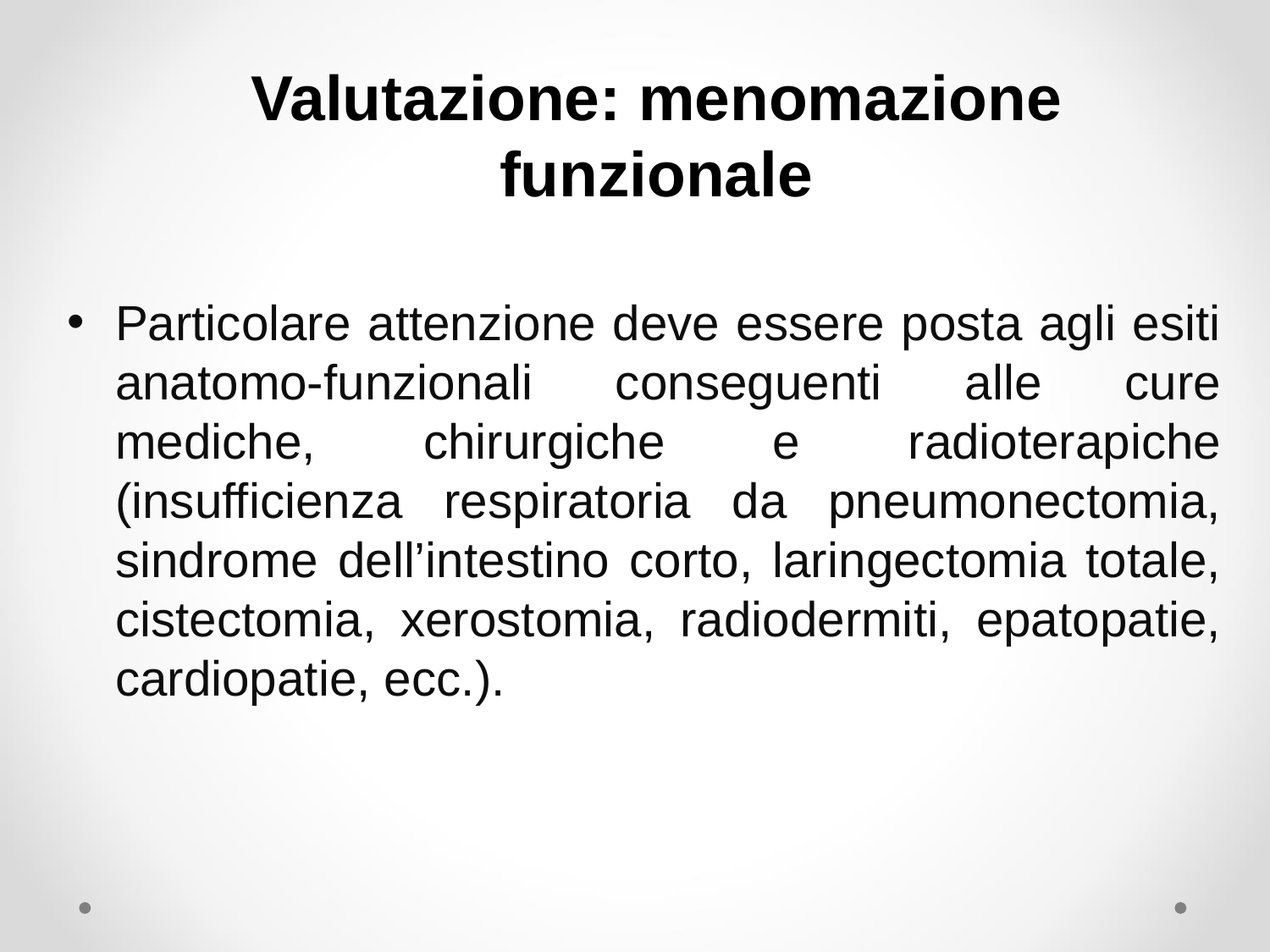

# Valutazione: menomazione funzionale

Particolare attenzione deve essere posta agli esiti anatomo-funzionali conseguenti alle cure mediche, chirurgiche e radioterapiche (insufficienza respiratoria da pneumonectomia, sindrome dell’intestino corto, laringectomia totale, cistectomia, xerostomia, radiodermiti, epatopatie, cardiopatie, ecc.).